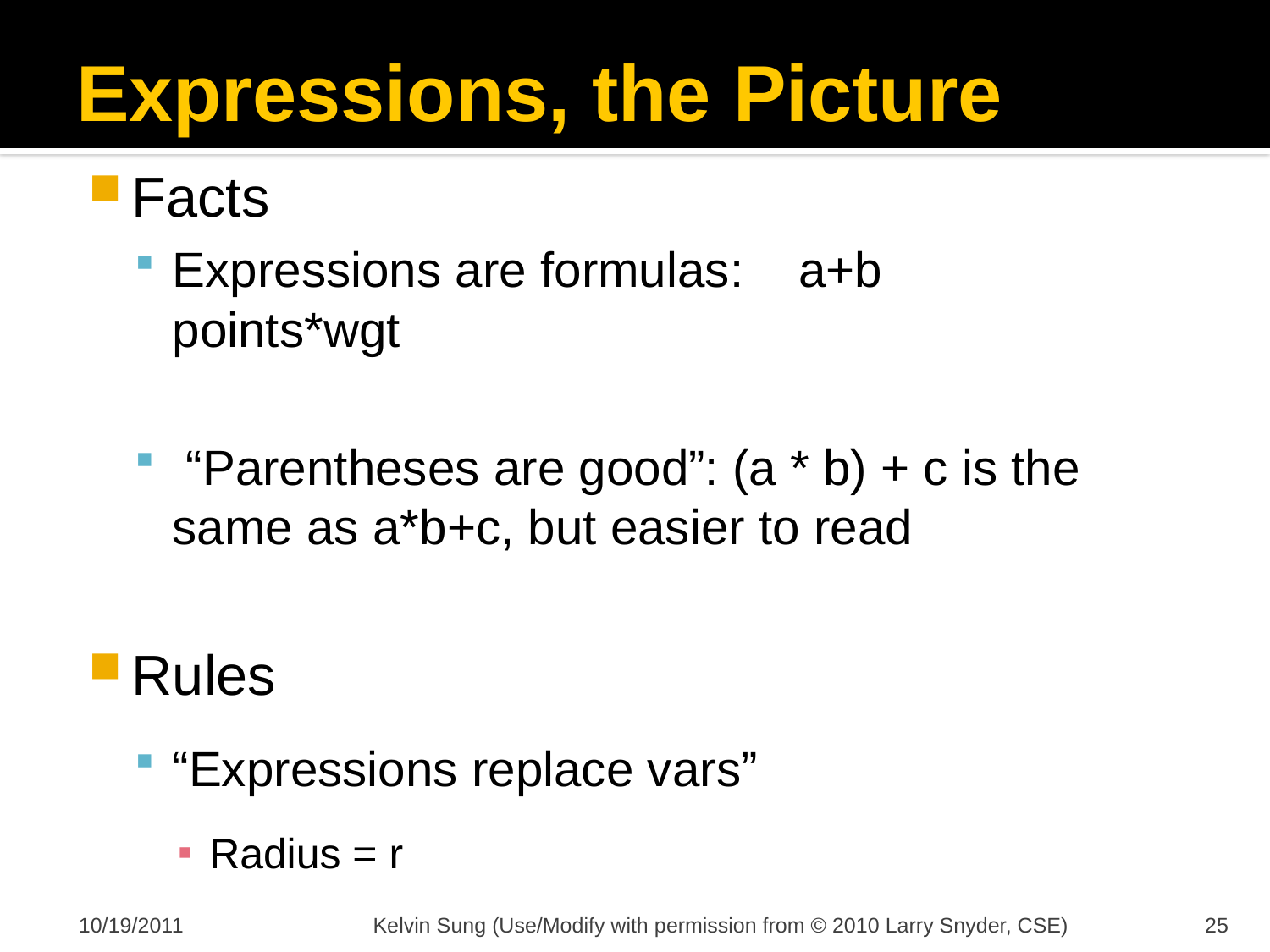

# Expressions, the Picture
Facts
Expressions are formulas:    a+b         points*wgt

 “Parentheses are good”: (a * b) + c is the same as a*b+c, but easier to read

Rules
“Expressions replace vars”
Radius = r

10/19/2011
Kelvin Sung (Use/Modify with permission from © 2010 Larry Snyder, CSE)
25